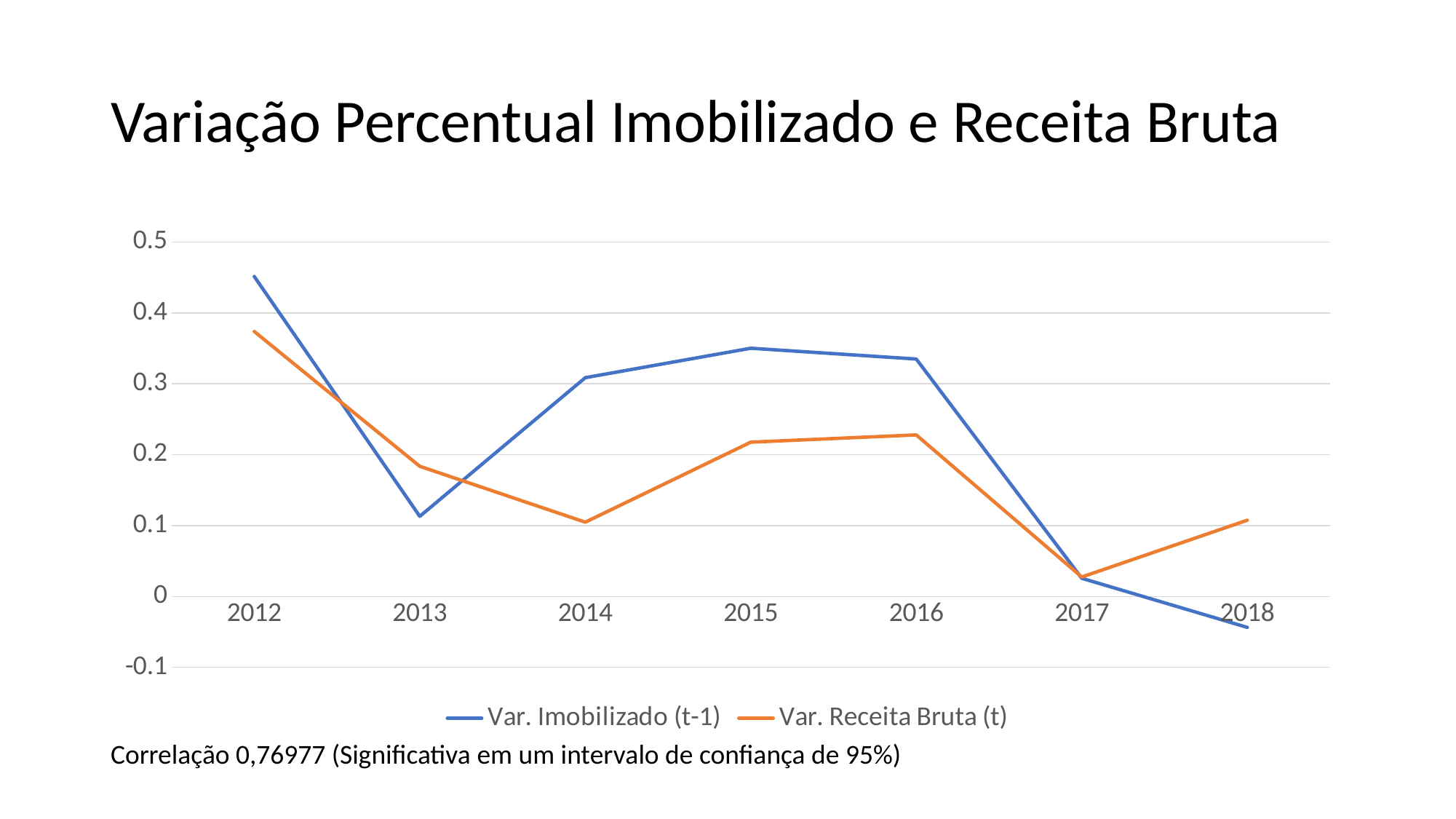

# Variação Percentual Imobilizado e Receita Bruta

### Chart

| Category | Var. Imobilizado (t-1) | Var. Receita Bruta (t) |
|---|---|---|
| 2012 | 0.45140051604345116 | 0.3738246496989569 |
| 2013 | 0.11295634776890454 | 0.1836364621224432 |
| 2014 | 0.30865254619197835 | 0.10474208397108874 |
| 2015 | 0.3501574510906788 | 0.21766650776615623 |
| 2016 | 0.334969464242699 | 0.22787727800864624 |
| 2017 | 0.025597371057860502 | 0.0273748793720184 |
| 2018 | -0.04366598912903987 | 0.10751742848027138 |
Correlação 0,76977 (Significativa em um intervalo de confiança de 95%)